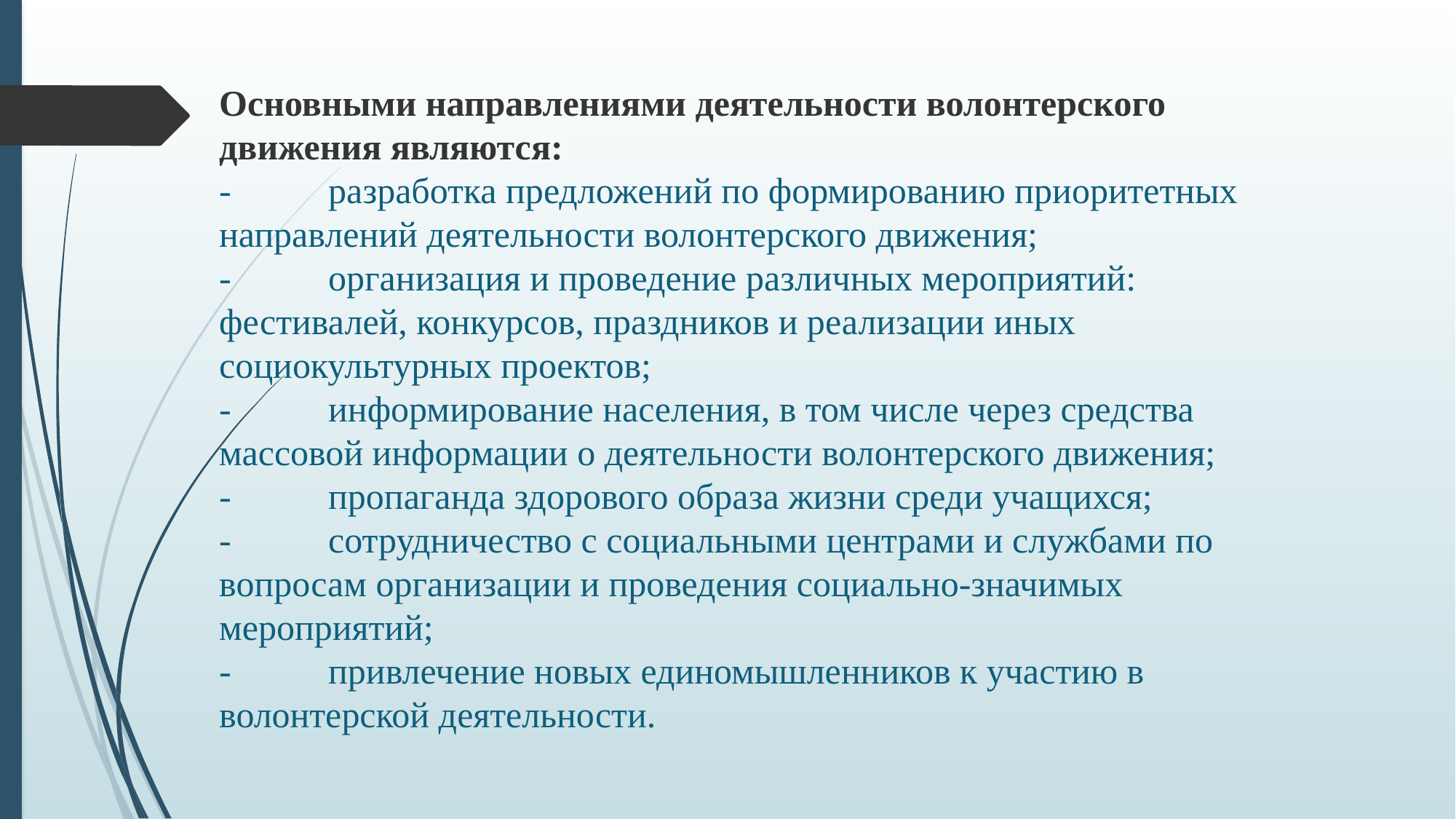

# Основными направлениями деятельности волонтерского движения являются: -	разработка предложений по формированию приоритетных направлений деятельности волонтерского движения; -	организация и проведение различных мероприятий: фестивалей, конкурсов, праздников и реализации иных социокультурных проектов; -	информирование населения, в том числе через средства массовой информации о деятельности волонтерского движения; -	пропаганда здорового образа жизни среди учащихся; -	сотрудничество с социальными центрами и службами по вопросам организации и проведения социально-значимых мероприятий; -	привлечение новых единомышленников к участию в волонтерской деятельности.